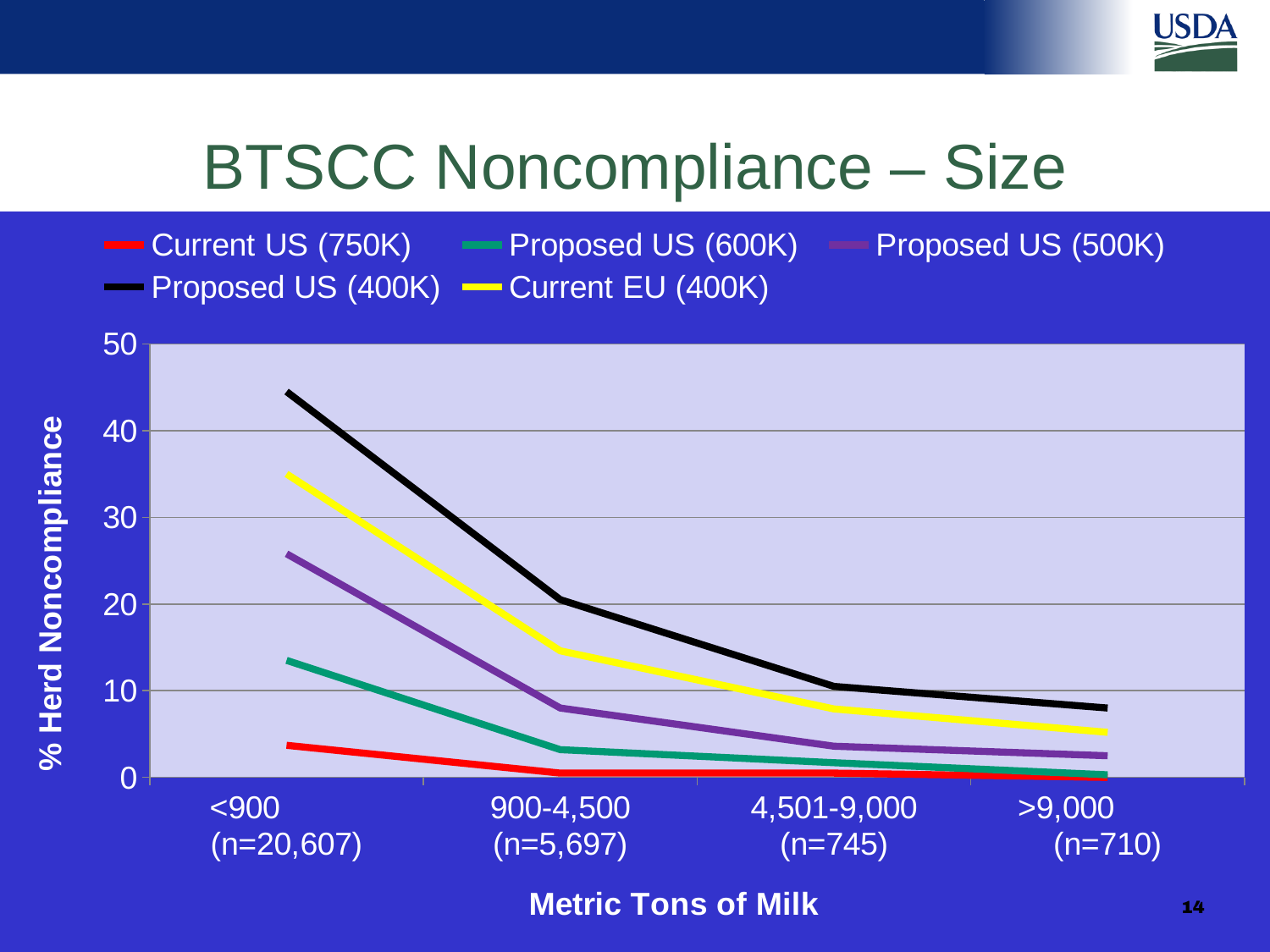

# BTSCC Noncompliance – Size

### Chart

| Category | Current US (750K) | Proposed US (600K)  | Proposed US (500K) | Proposed US (400K) | Current EU (400K) |
|---|---|---|---|---|---|
| <900          (n=20,607) | 3.7 | 13.5 | 25.8 | 44.5 | 35.0 |
| 900-4,500 (n=5,697) | 0.5 | 3.2 | 8.0 | 20.5 | 14.6 |
| 4,501-9,000 (n=745) | 0.5 | 1.7 | 3.6 | 10.5 | 7.9 |
| >9,000          (n=710) | 0.0 | 0.3000000000000001 | 2.5 | 8.0 | 5.2 |
14